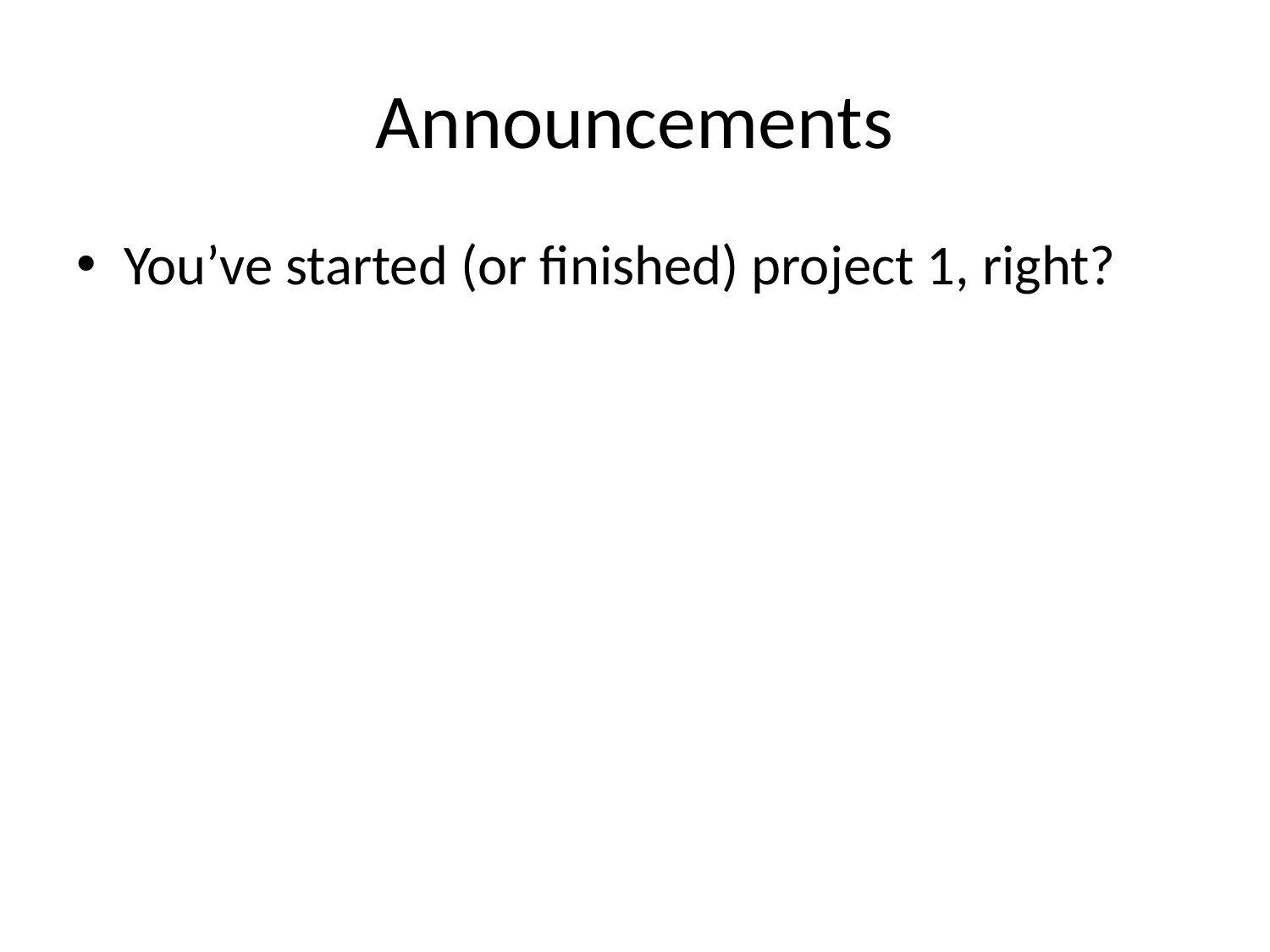

# Announcements
You’ve started (or finished) project 1, right?